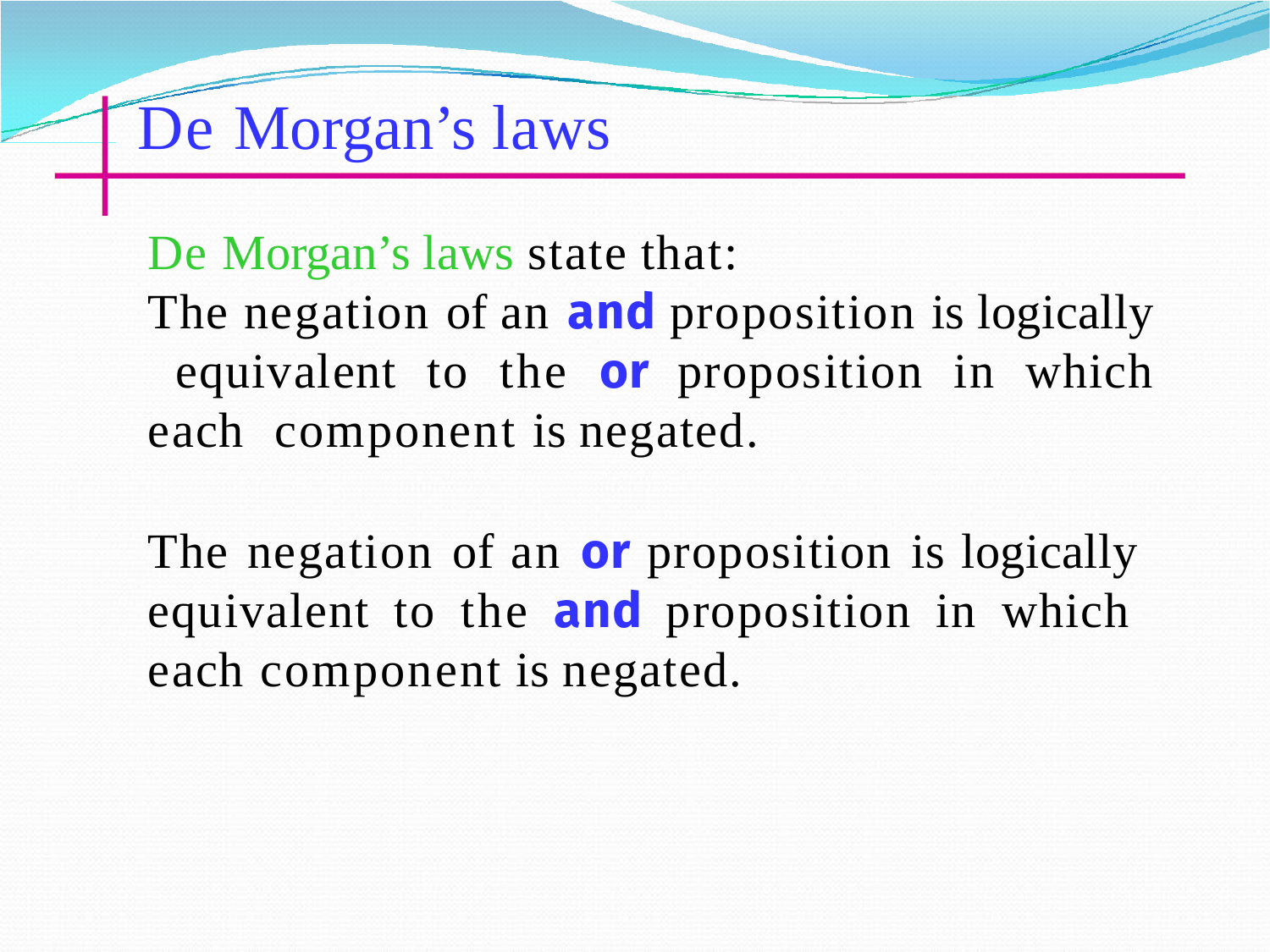

# De Morgan’s laws

De Morgan’s laws state that:
The negation of an and proposition is logically  equivalent to the or proposition in which each  component is negated.

The negation of an or proposition is logically  equivalent to the and proposition in which  each component is negated.